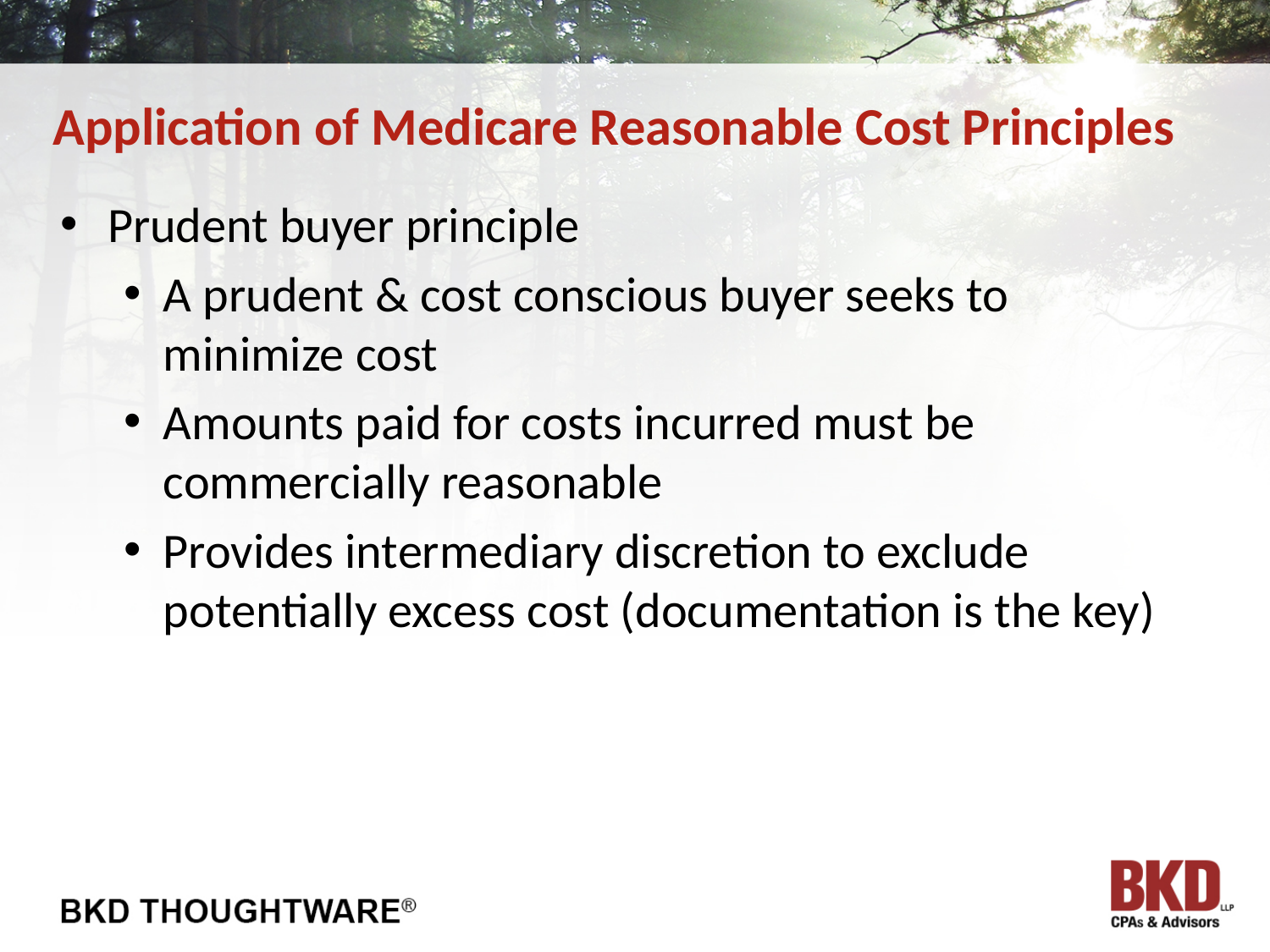

# Application of Medicare Reasonable Cost Principles
Prudent buyer principle
A prudent & cost conscious buyer seeks to minimize cost
Amounts paid for costs incurred must be commercially reasonable
Provides intermediary discretion to exclude potentially excess cost (documentation is the key)